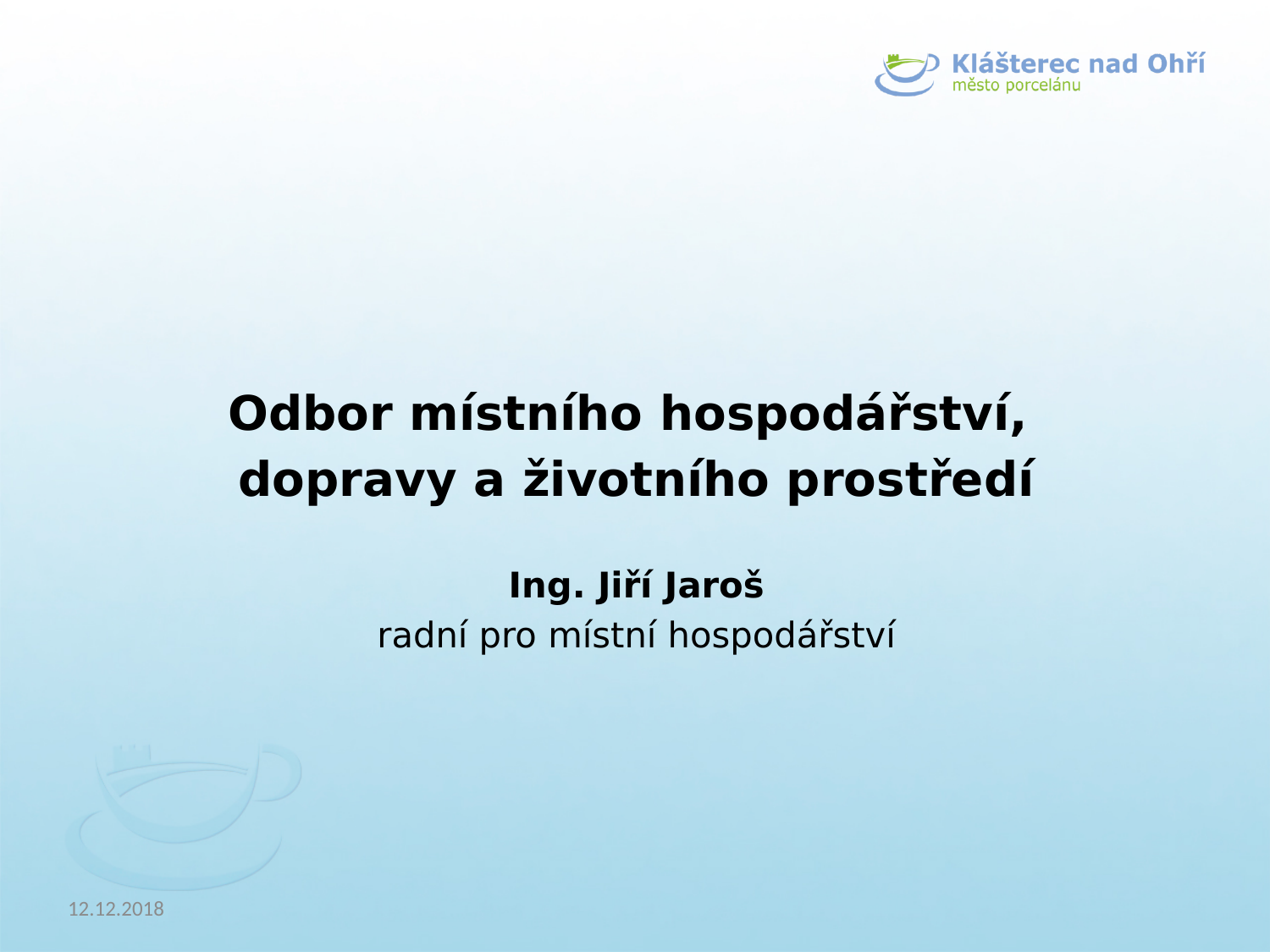

Odbor místního hospodářství,
dopravy a životního prostředí

Ing. Jiří Jaroš
radní pro místní hospodářství

12.12.2018